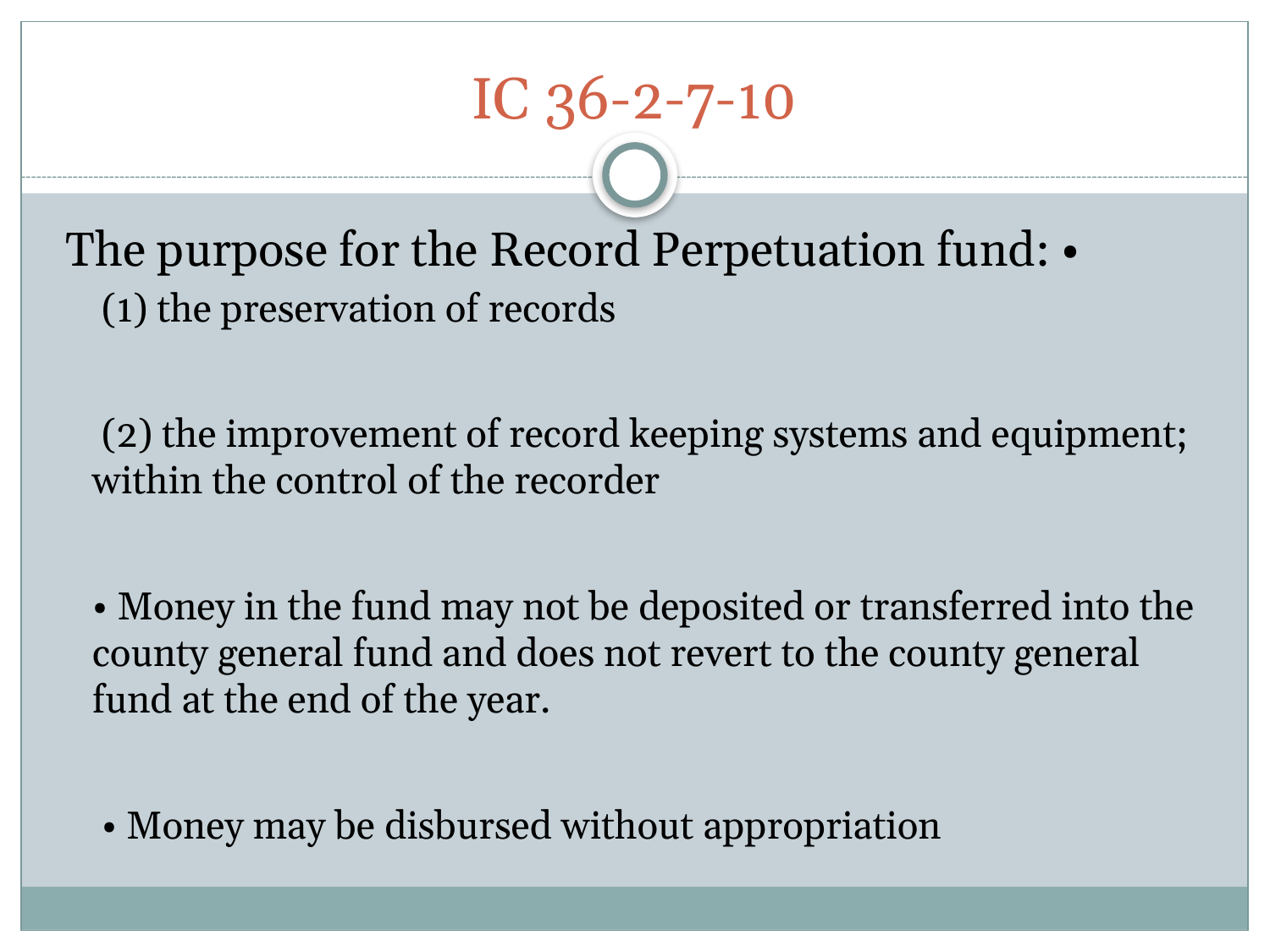

# IC 36-2-7-10
 The purpose for the Record Perpetuation fund: •
 (1) the preservation of records

 (2) the improvement of record keeping systems and equipment; within the control of the recorder

• Money in the fund may not be deposited or transferred into the county general fund and does not revert to the county general fund at the end of the year.

 • Money may be disbursed without appropriation